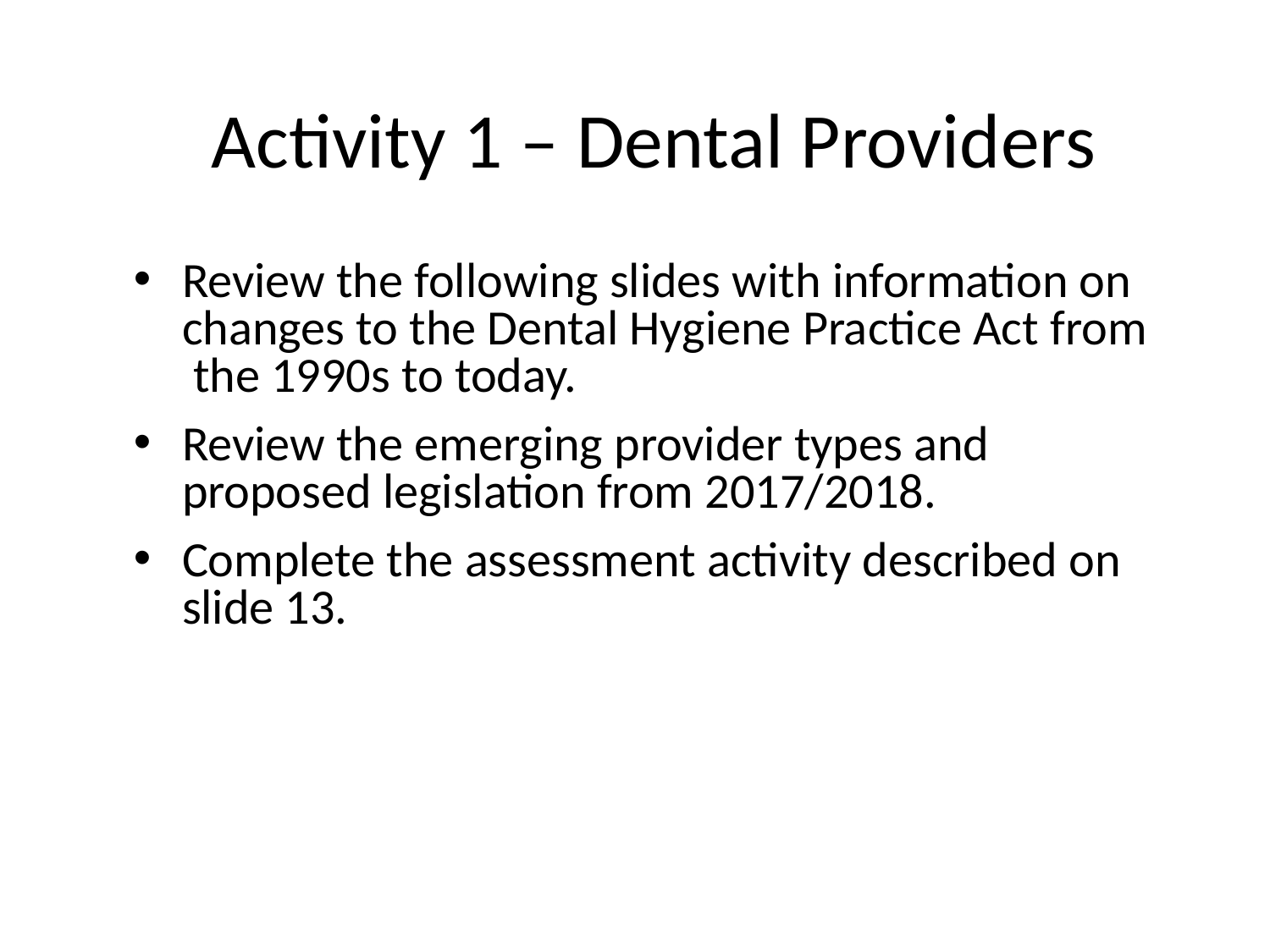

# Activity 1 – Dental Providers
Review the following slides with information on changes to the Dental Hygiene Practice Act from  the 1990s to today.
Review the emerging provider types and proposed legislation from 2017/2018.
Complete the assessment activity described on slide 13.